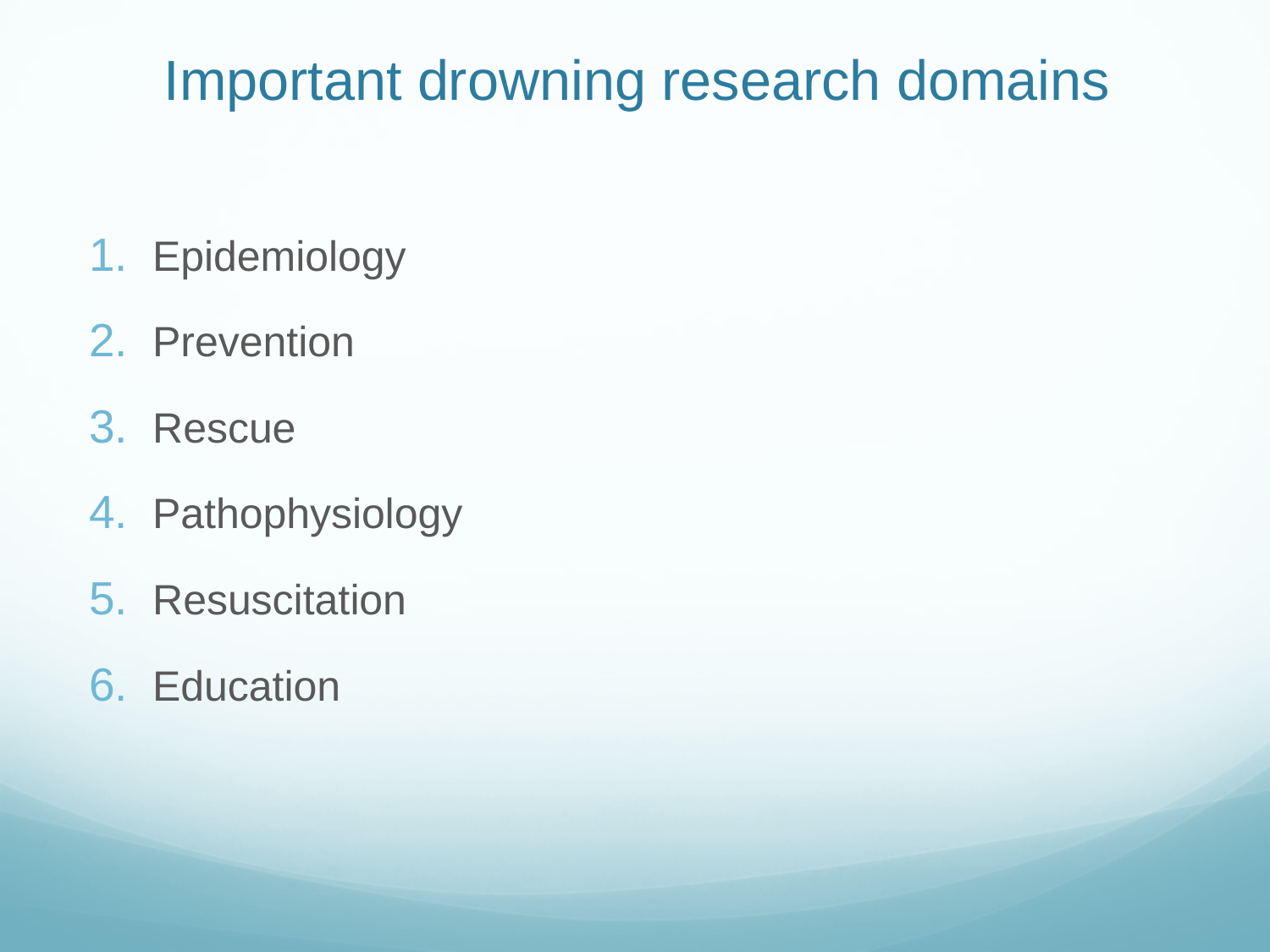

# Important drowning research domains
Epidemiology
Prevention
Rescue
Pathophysiology
Resuscitation
Education